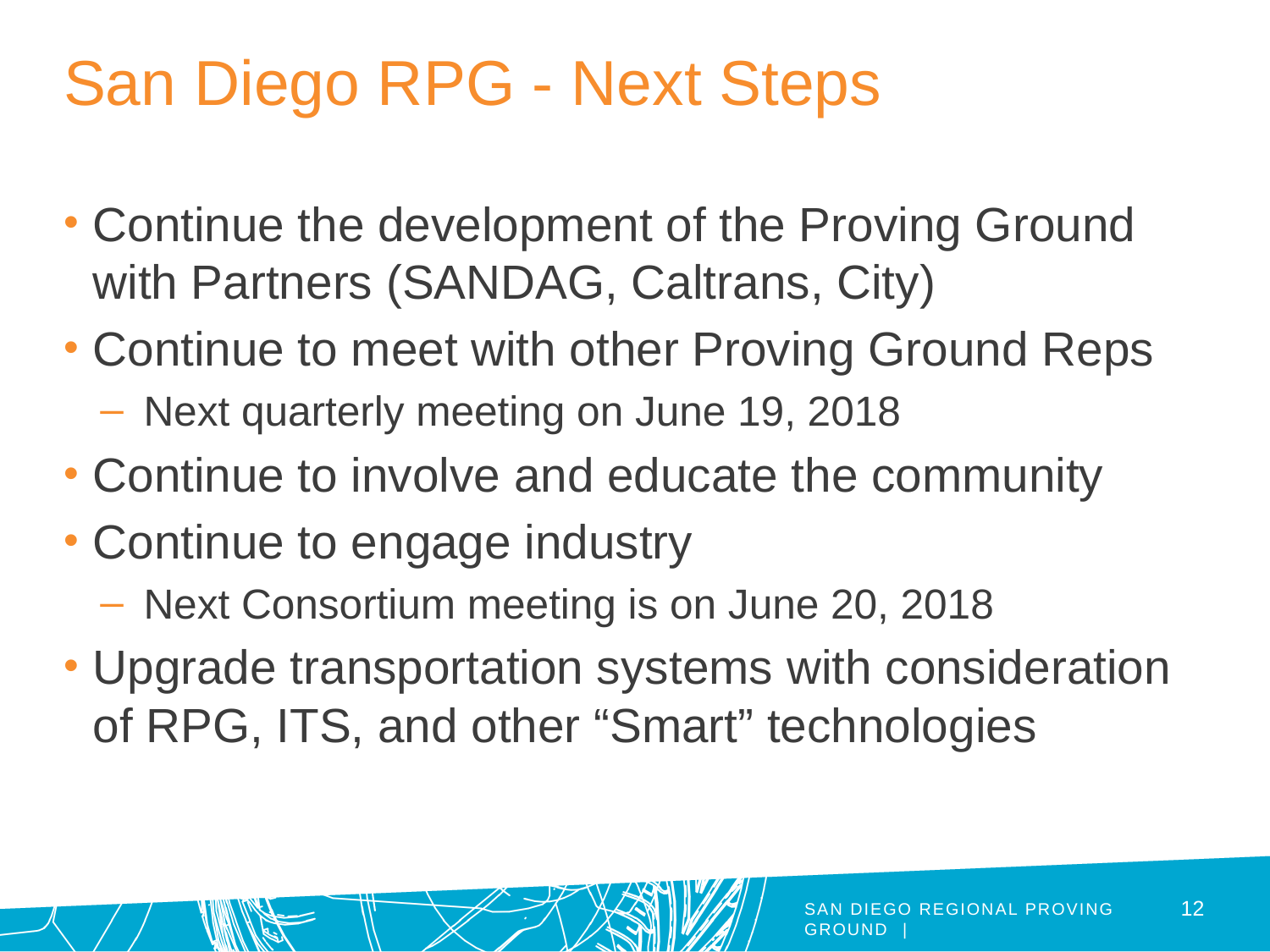

# San Diego RPG - Next Steps
Continue the development of the Proving Ground with Partners (SANDAG, Caltrans, City)
Continue to meet with other Proving Ground Reps
Next quarterly meeting on June 19, 2018
Continue to involve and educate the community
Continue to engage industry
Next Consortium meeting is on June 20, 2018
Upgrade transportation systems with consideration of RPG, ITS, and other “Smart” technologies